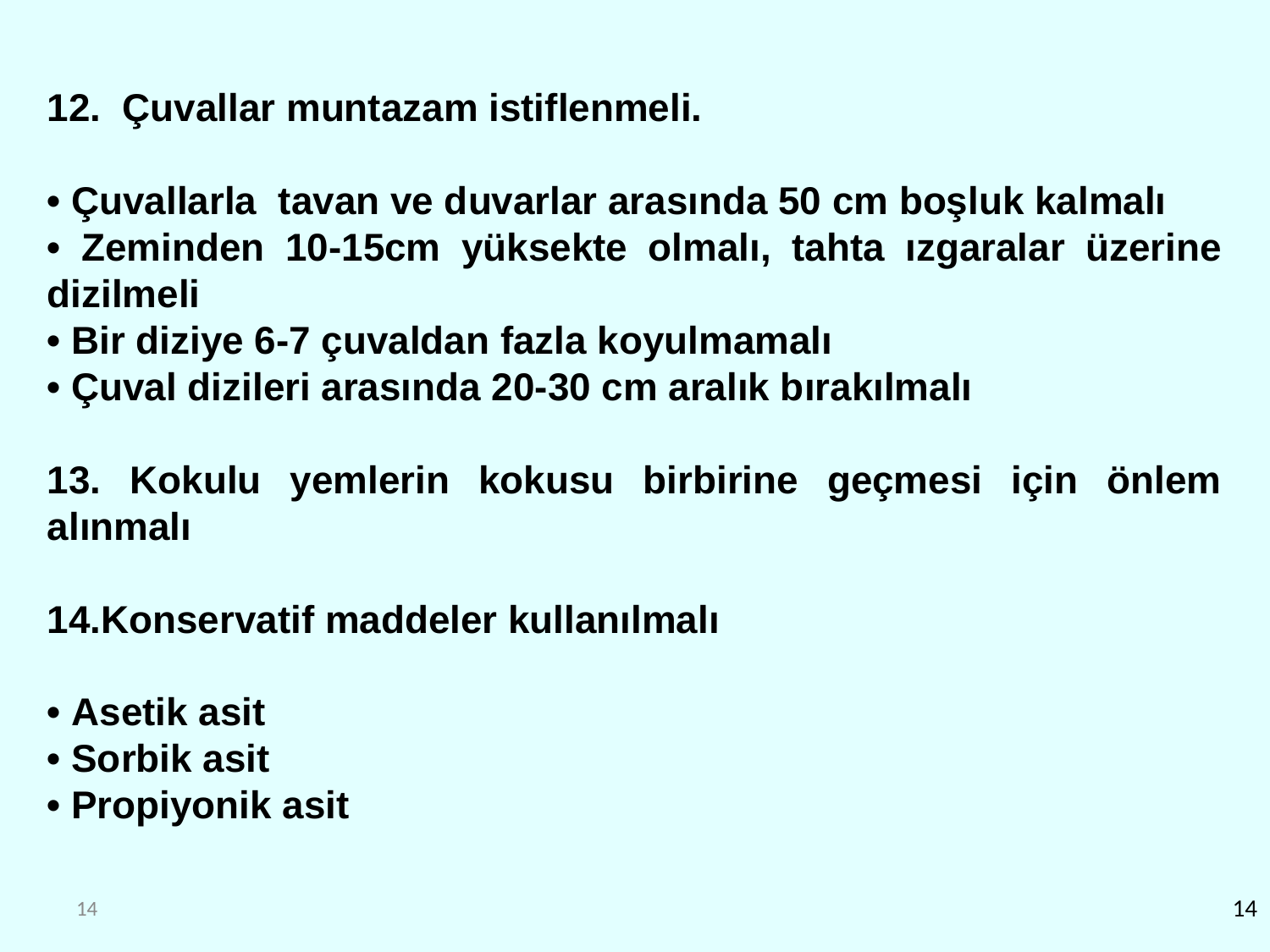

12.  Çuvallar muntazam istiflenmeli.

• Çuvallarla  tavan ve duvarlar arasında 50 cm boşluk kalmalı
• Zeminden 10-15cm yüksekte olmalı, tahta ızgaralar üzerine dizilmeli
• Bir diziye 6-7 çuvaldan fazla koyulmamalı
• Çuval dizileri arasında 20-30 cm aralık bırakılmalı

13. Kokulu yemlerin kokusu birbirine geçmesi için önlem alınmalı

14.Konservatif maddeler kullanılmalı

• Asetik asit
• Sorbik asit
• Propiyonik asit
14
14